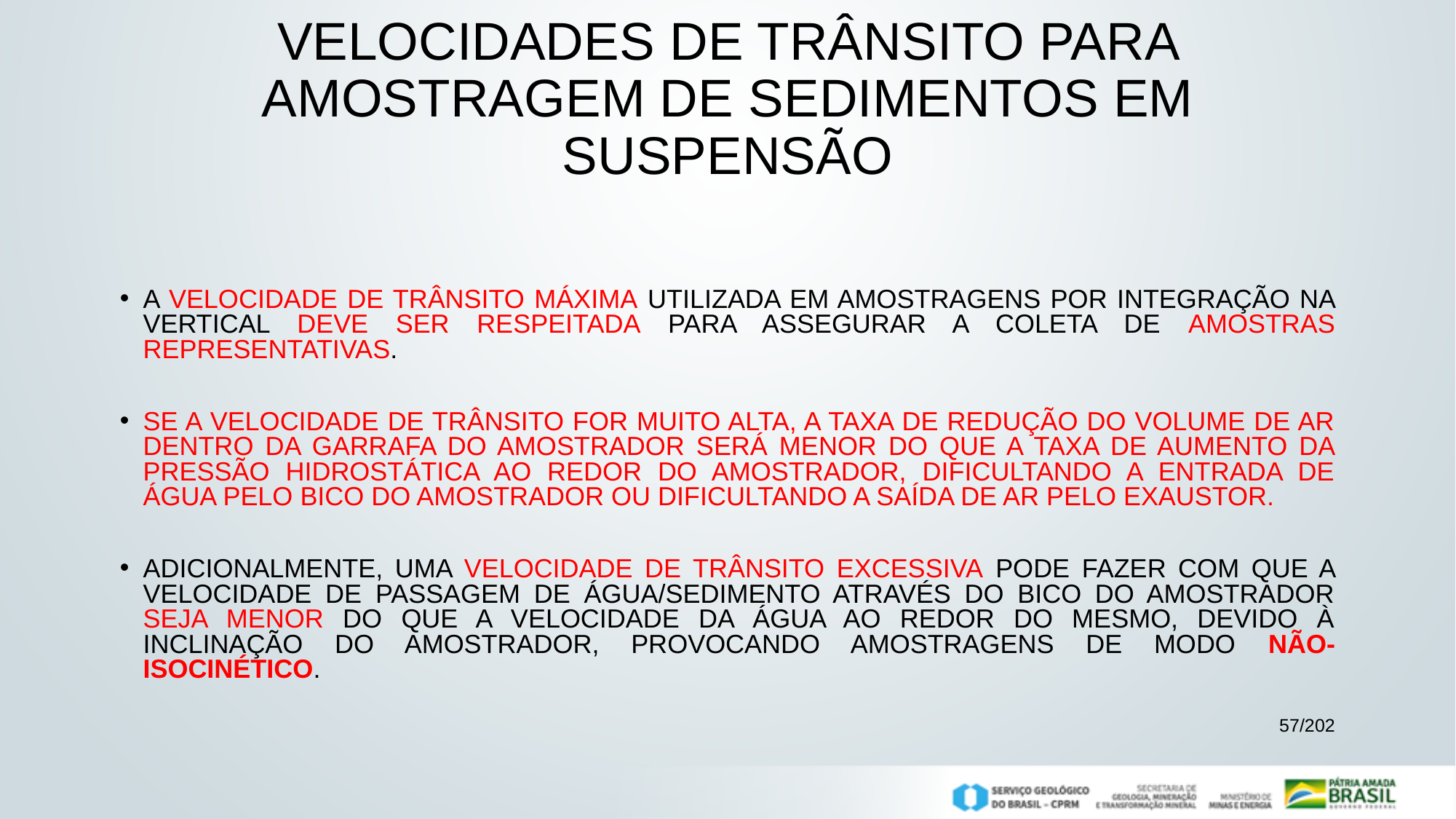

# Velocidades de Trânsito para Amostragem de Sedimentos em Suspensão
A velocidade de trânsito máxima utilizada em amostragens por integração na vertical deve ser respeitada para assegurar a coleta de amostras representativas.

Se a velocidade de trânsito for muito alta, a taxa de redução do volume de ar dentro da garrafa do amostrador será menor do que a taxa de aumento da pressão hidrostática ao redor do amostrador, dificultando a entrada de água pelo bico do amostrador ou dificultando a saída de ar pelo exaustor.

Adicionalmente, uma velocidade de trânsito excessiva pode fazer com que a velocidade de passagem de água/sedimento através do bico do amostrador seja menor do que a velocidade da água ao redor do mesmo, devido à inclinação do amostrador, provocando amostragens de modo não-isocinético.
57/202